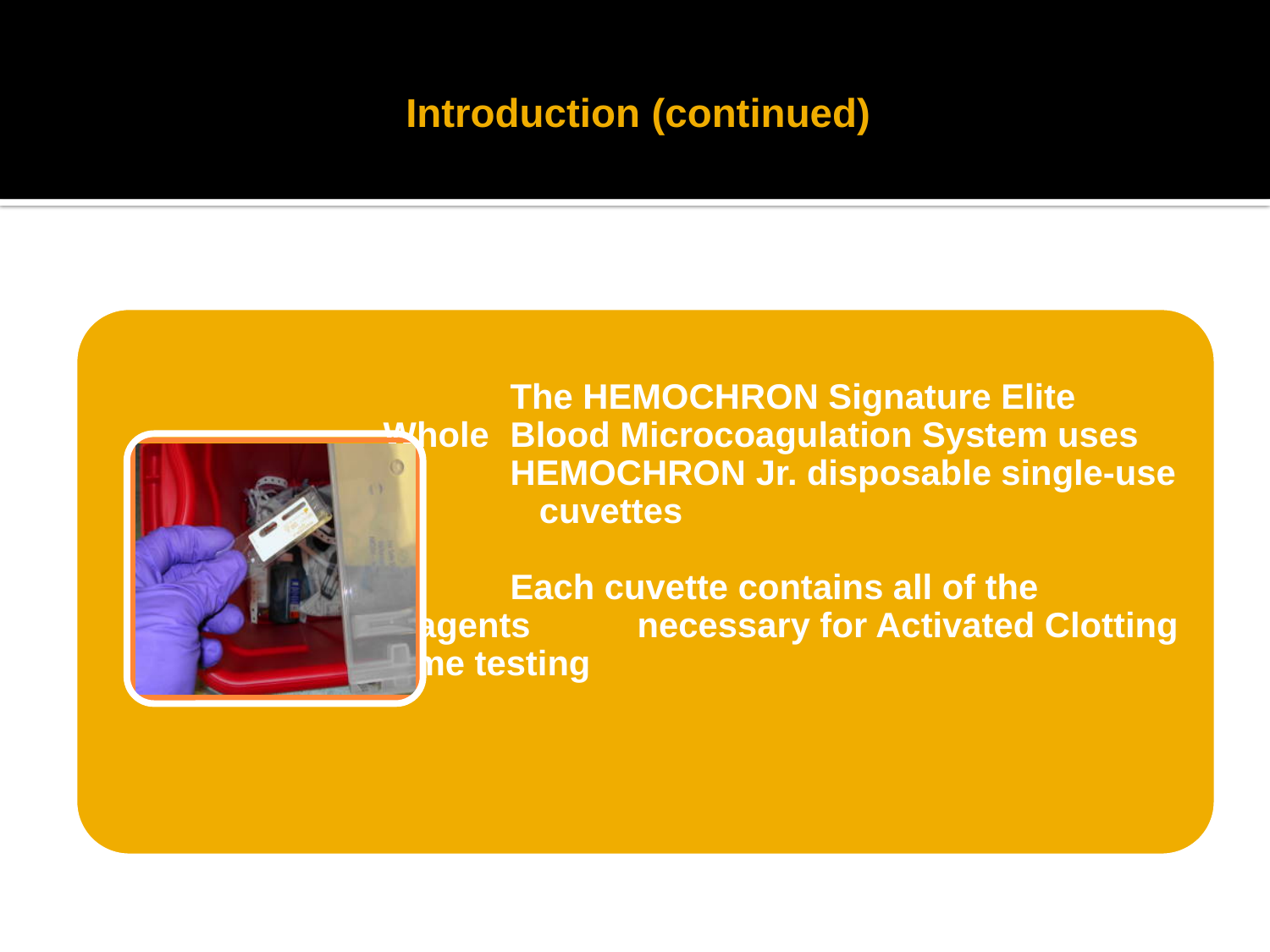

# Introduction (continued)
	The HEMOCHRON Signature Elite Whole 	Blood Microcoagulation System uses 	HEMOCHRON Jr. disposable single-use
                cuvettes

	Each cuvette contains all of the reagents 	necessary for Activated Clotting Time testing